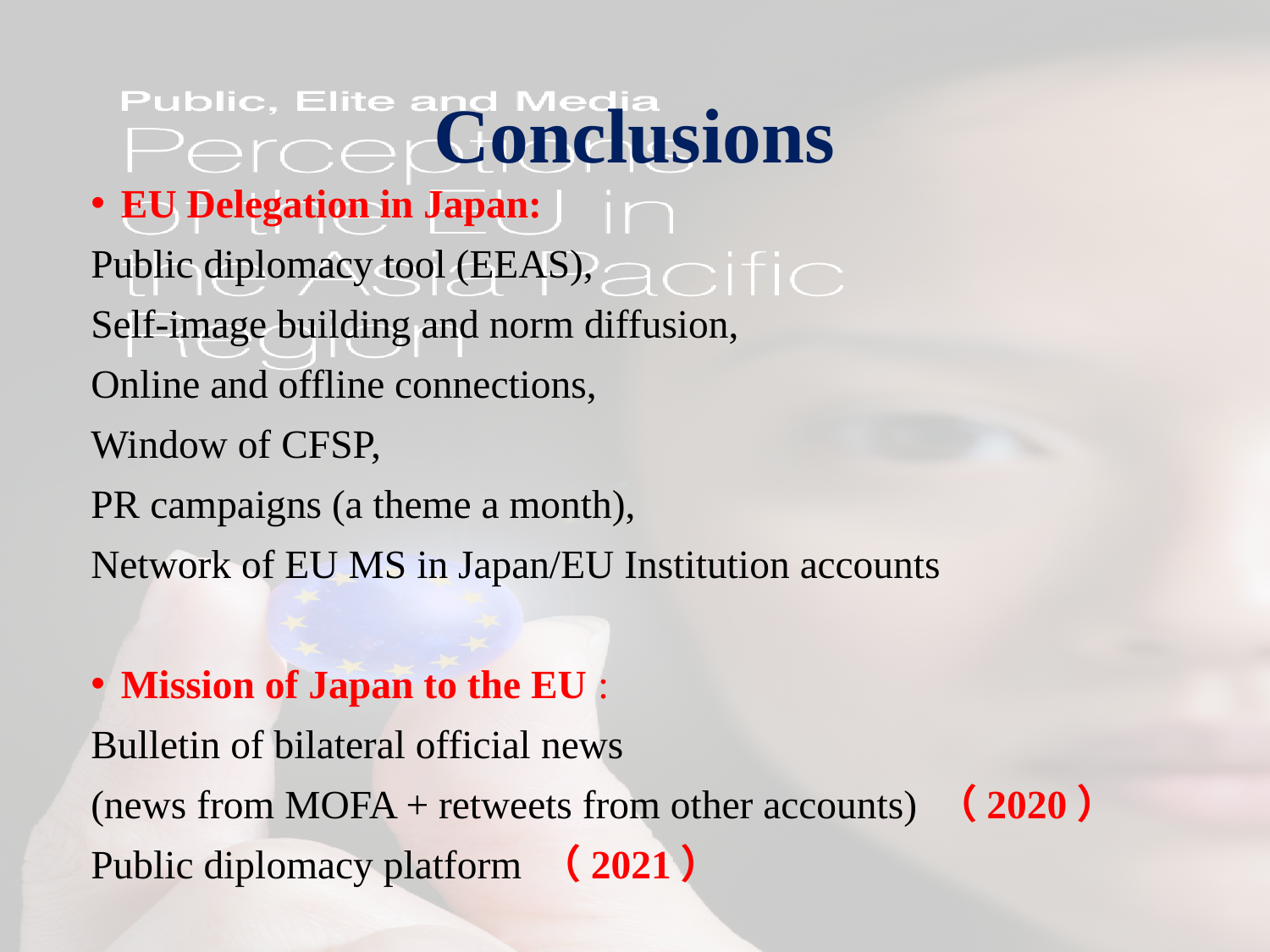

# Conclusions
EU Delegation in Japan:
Public diplomacy tool (EEAS),
Self-image building and norm diffusion,
Online and offline connections,
Window of CFSP,
PR campaigns (a theme a month),
Network of EU MS in Japan/EU Institution accounts

Mission of Japan to the EU :
Bulletin of bilateral official news
(news from MOFA + retweets from other accounts) （2020）
Public diplomacy platform （2021）